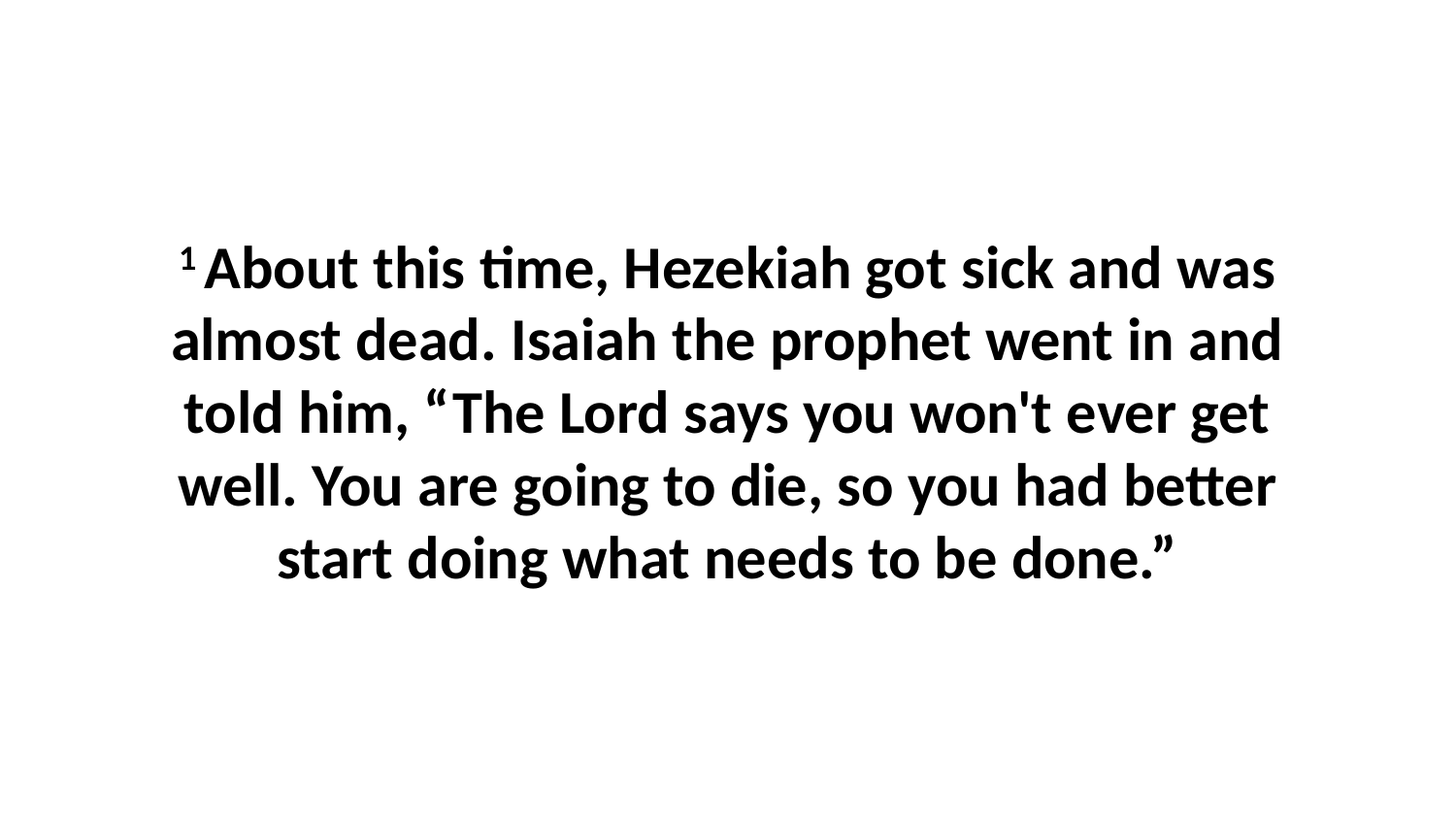

1 About this time, Hezekiah got sick and was almost dead. Isaiah the prophet went in and told him, “The Lord says you won't ever get well. You are going to die, so you had better start doing what needs to be done.”